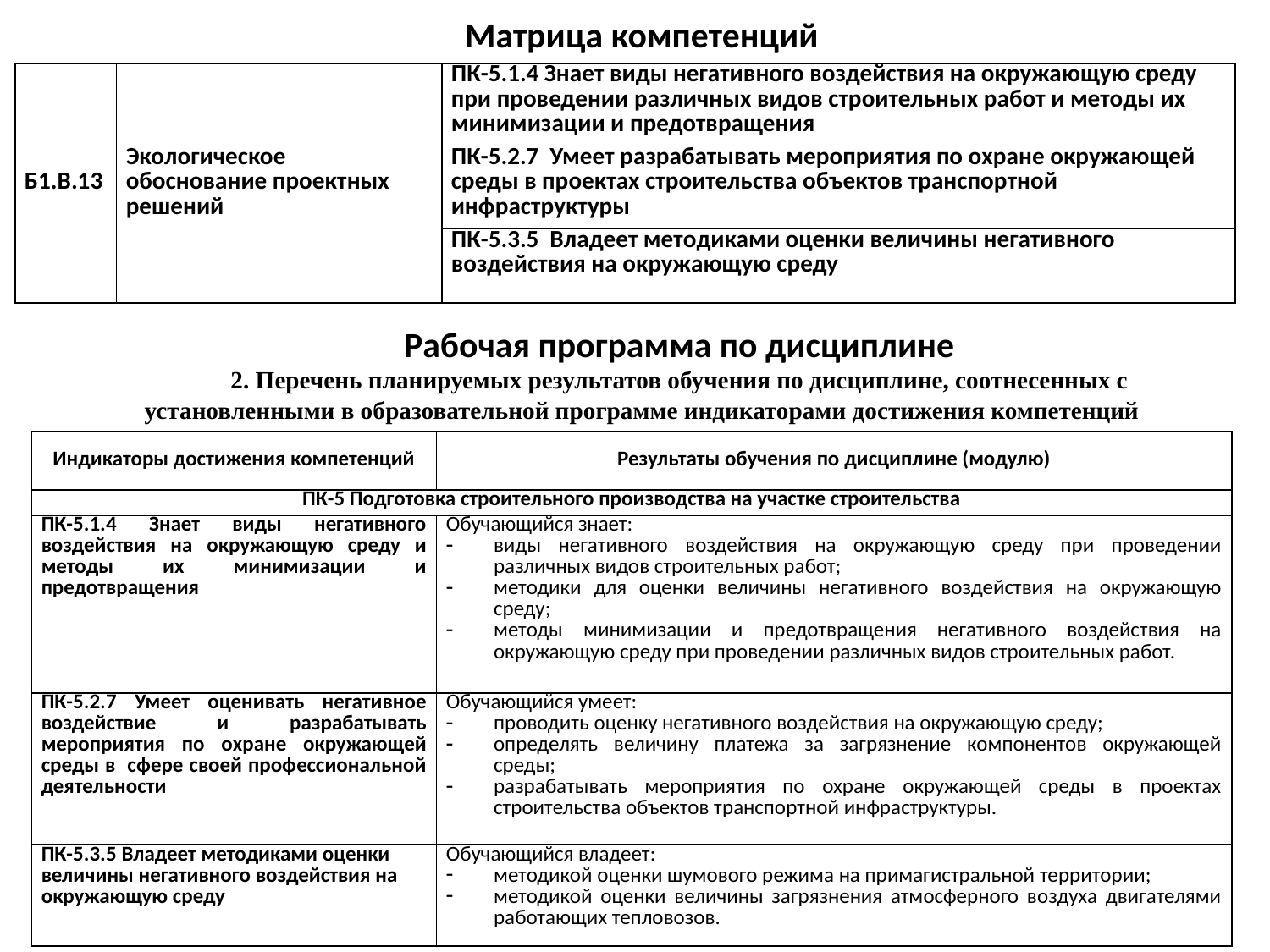

# Матрица компетенций
| Б1.В.13 | Экологическое обоснование проектных решений | ПК-5.1.4 Знает виды негативного воздействия на окружающую среду при проведении различных видов строительных работ и методы их минимизации и предотвращения |
| --- | --- | --- |
|  |  | ПК-5.2.7 Умеет разрабатывать мероприятия по охране окружающей среды в проектах строительства объектов транспортной инфраструктуры |
|  |  | ПК-5.3.5 Владеет методиками оценки величины негативного воздействия на окружающую среду |
Рабочая программа по дисциплине
2. Перечень планируемых результатов обучения по дисциплине, соотнесенных с установленными в образовательной программе индикаторами достижения компетенций
| Индикаторы достижения компетенций | Результаты обучения по дисциплине (модулю) |
| --- | --- |
| ПК-5 Подготовка строительного производства на участке строительства |  |
| ПК-5.1.4 Знает виды негативного воздействия на окружающую среду и методы их минимизации и предотвращения | Обучающийся знает: виды негативного воздействия на окружающую среду при проведении различных видов строительных работ; методики для оценки величины негативного воздействия на окружающую среду; методы минимизации и предотвращения негативного воздействия на окружающую среду при проведении различных видов строительных работ. |
| ПК-5.2.7 Умеет оценивать негативное воздействие и разрабатывать мероприятия по охране окружающей среды в сфере своей профессиональной деятельности | Обучающийся умеет: проводить оценку негативного воздействия на окружающую среду; определять величину платежа за загрязнение компонентов окружающей среды; разрабатывать мероприятия по охране окружающей среды в проектах строительства объектов транспортной инфраструктуры. |
| ПК-5.3.5 Владеет методиками оценки величины негативного воздействия на окружающую среду | Обучающийся владеет: методикой оценки шумового режима на примагистральной территории; методикой оценки величины загрязнения атмосферного воздуха двигателями работающих тепловозов. |